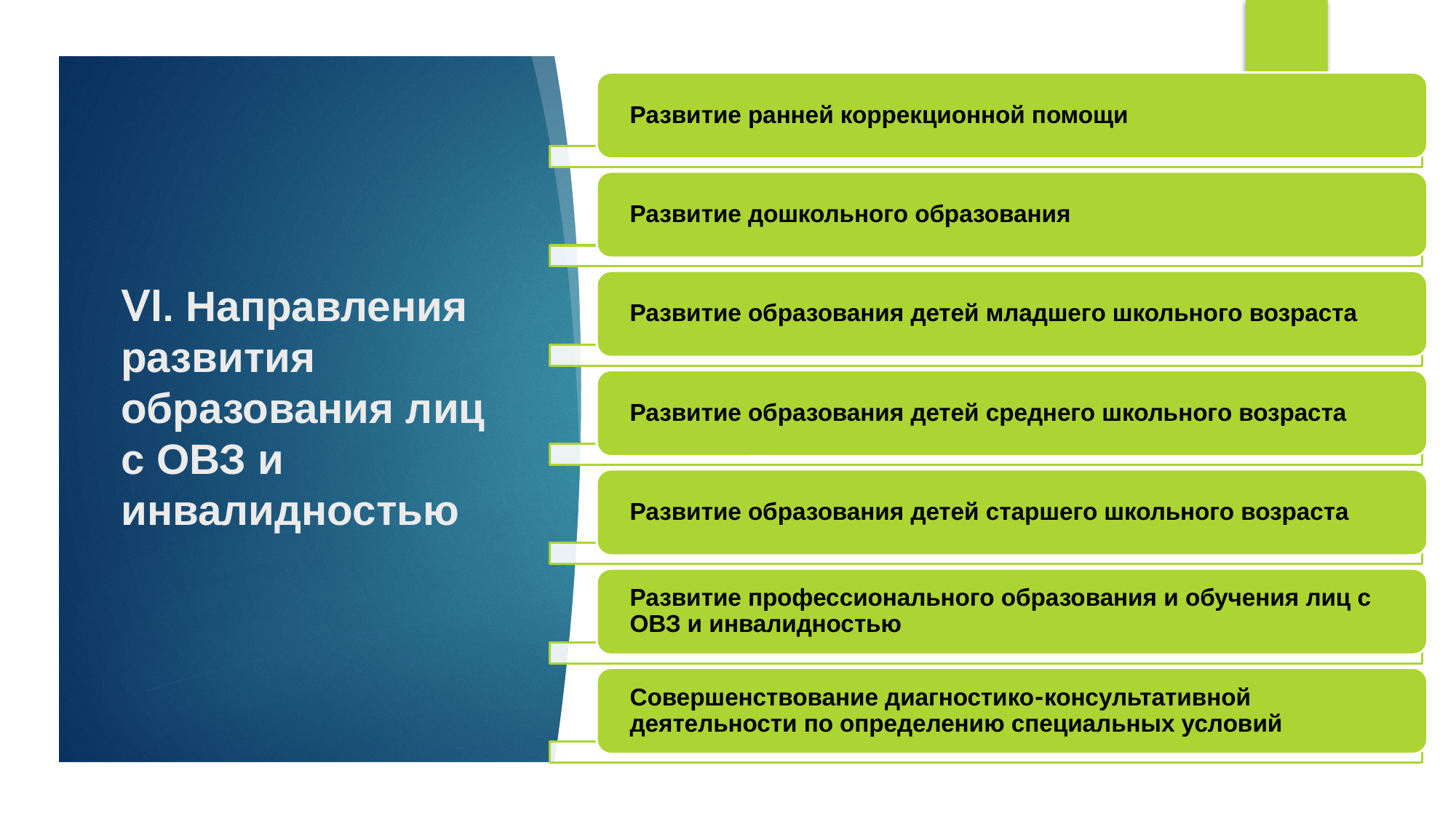

Развитие ранней коррекционной помощи
Развитие дошкольного образования
Развитие образования детей младшего школьного возраста
Развитие образования детей среднего школьного возраста
Развитие образования детей старшего школьного возраста
Развитие профессионального образования и обучения лиц с ОВЗ и инвалидностью
Совершенствование диагностико-консультативной деятельности по определению специальных условий
13
# VI. Направления развития образования лиц с ОВЗ и инвалидностью